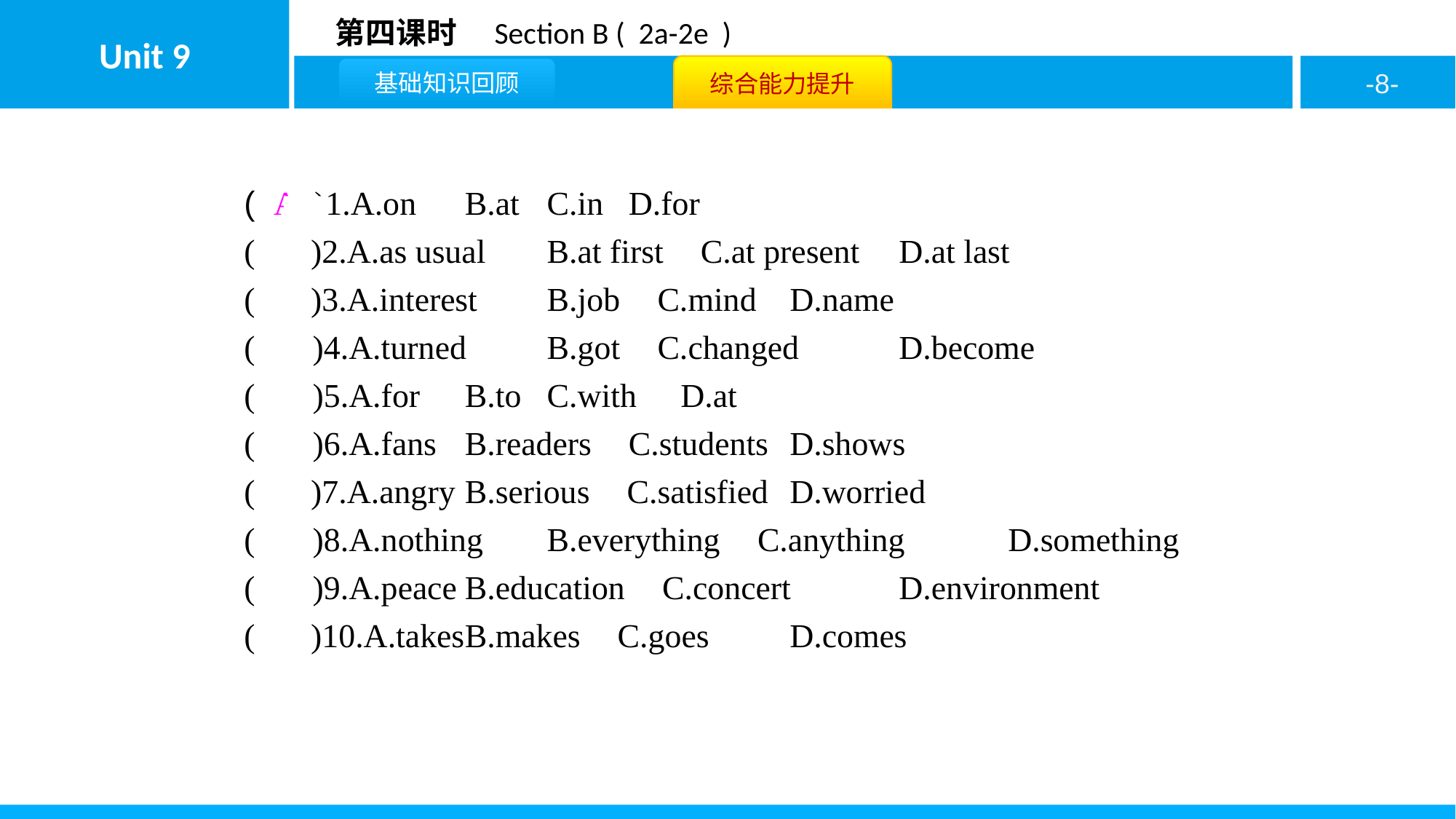

(  A  )1.A.on	B.at	C.in	D.for
(  B  )2.A.as usual	B.at first    C.at present	D.at last
(  C  )3.A.interest	B.job    C.mind	D.name
(  D  )4.A.turned	B.got    C.changed	D.become
(  D  )5.A.for	B.to	C.with	D.at
(  A  )6.A.fans	B.readers    C.students	D.shows
(  C  )7.A.angry	B.serious    C.satisfied	D.worried
(  D  )8.A.nothing	B.everything    C.anything	D.something
(  D  )9.A.peace	B.education    C.concert	D.environment
(  B  )10.A.takes	B.makes    C.goes	D.comes